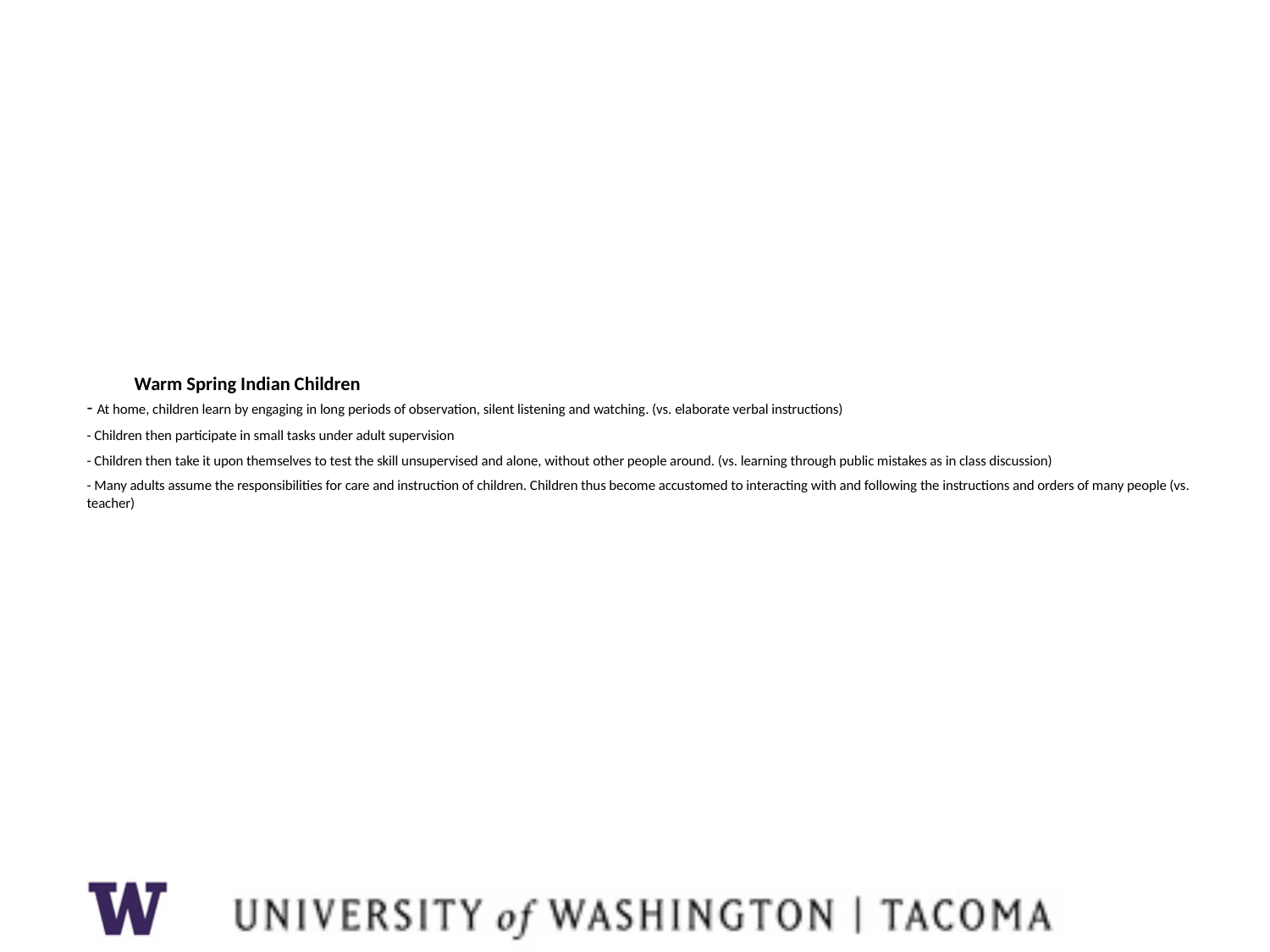

# Warm Spring Indian Children - At home, children learn by engaging in long periods of observation, silent listening and watching. (vs. elaborate verbal instructions) - Children then participate in small tasks under adult supervision - Children then take it upon themselves to test the skill unsupervised and alone, without other people around. (vs. learning through public mistakes as in class discussion) - Many adults assume the responsibilities for care and instruction of children. Children thus become accustomed to interacting with and following the instructions and orders of many people (vs. teacher)